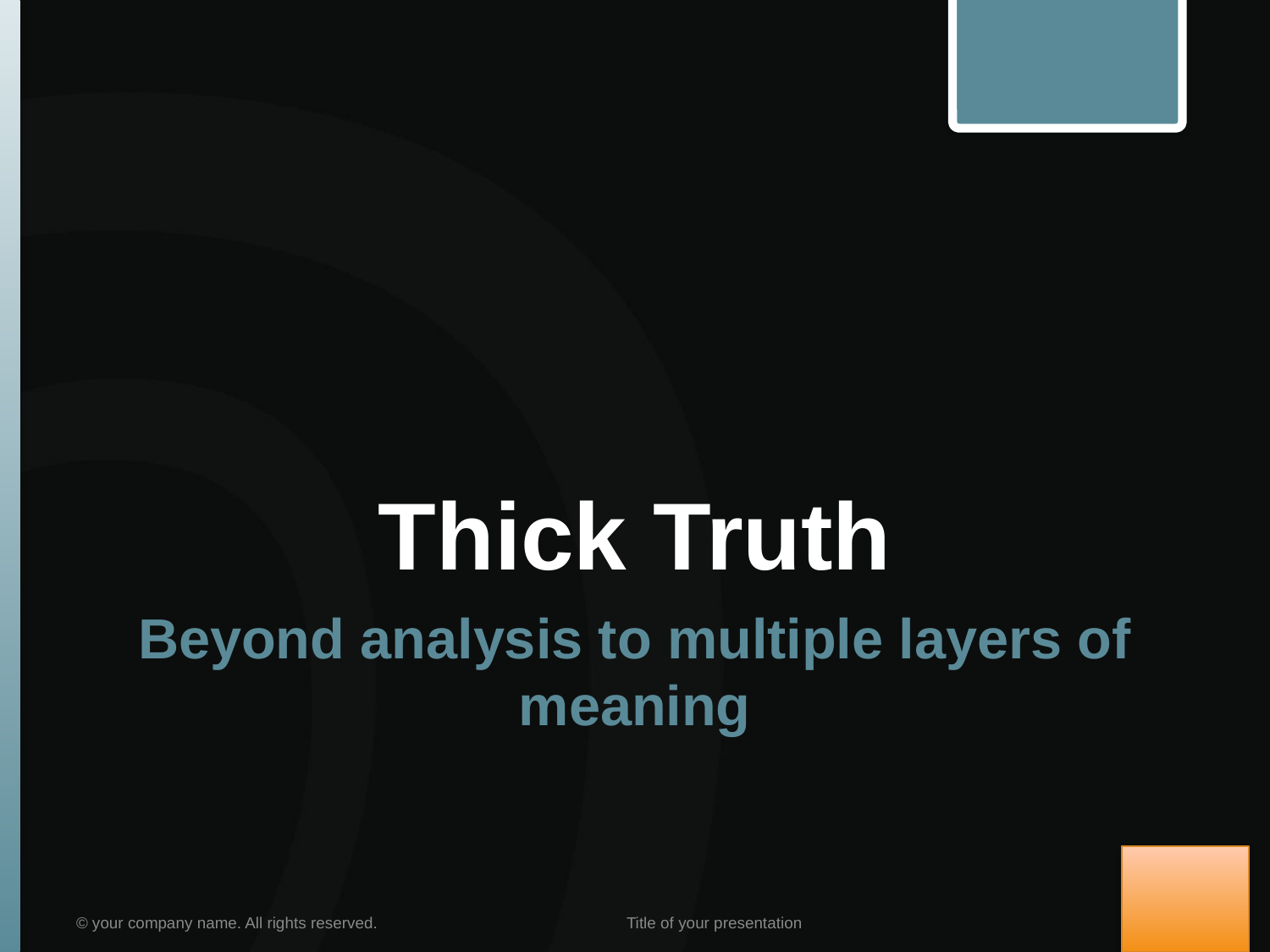

# Thick Truth
Beyond analysis to multiple layers of meaning

© your company name. All rights reserved.
Title of your presentation